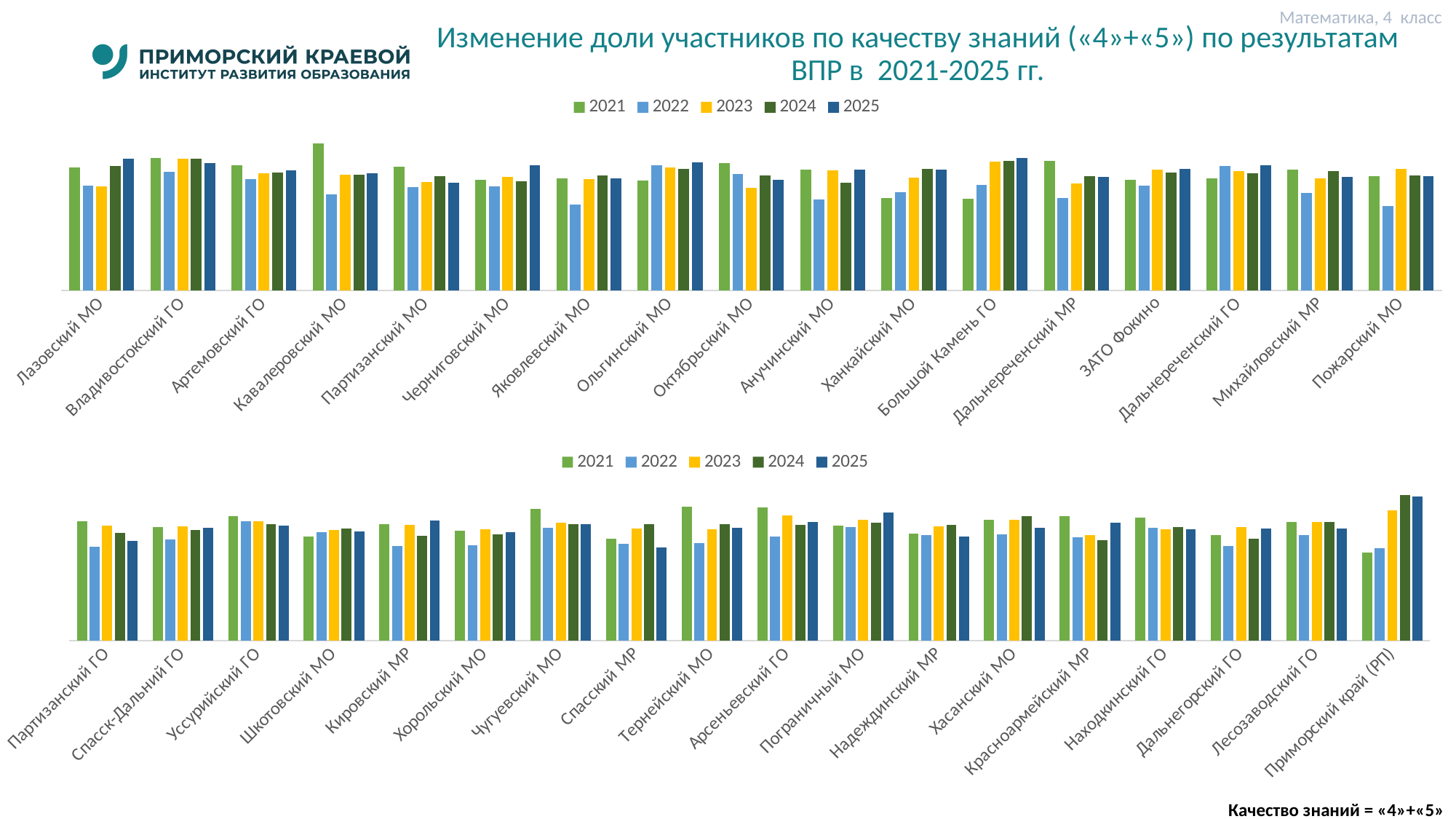

Математика, 4  класс
# Изменение доли участников по качеству знаний («4»+«5») по результатам ВПР в  2021-2025 гг.

### Chart

| Category | 2021 | 2022 | 2023 | 2024 | 2025 |
|---|---|---|---|---|---|
| Лазовский МО | 73.41 | 62.5 | 61.760000000000005 | 73.96000000000001 | 78.57 |
| Владивостокский ГО | 78.75 | 70.58 | 78.52 | 78.44 | 75.96000000000001 |
| Артемовский ГО | 74.55 | 66.22999999999999 | 69.74000000000001 | 70.34 | 71.51 |
| Кавалеровский МО | 87.64 | 57.14 | 68.96000000000001 | 69.08 | 69.68 |
| Партизанский МО | 73.69 | 61.43000000000001 | 64.53 | 68.23 | 64.25999999999999 |
| Черниговский МО | 65.69 | 62.150000000000006 | 67.46000000000001 | 65.05 | 74.64 |
| Яковлевский МО | 66.84 | 51.17 | 66.26 | 68.46000000000001 | 66.67 |
| Ольгинский МО | 65.63 | 74.65 | 73.42 | 72.52 | 76.39 |
| Октябрьский МО | 75.75 | 69.16 | 60.92 | 68.37 | 65.81 |
| Анучинский МО | 71.88 | 54.17 | 71.65 | 64.23 | 71.83 |
| Ханкайский МО | 55.06999999999999 | 58.55 | 66.99000000000001 | 72.33 | 71.92 |
| Большой Камень ГО | 54.64 | 62.66 | 76.67999999999999 | 77.28999999999999 | 78.78 |
| Дальнереченский МР | 77.03999999999999 | 55.06999999999999 | 63.53 | 68.06 | 67.47 |
| ЗАТО Фокино | 66.0 | 62.41 | 72.03 | 70.43 | 72.41 |
| Дальнереченский ГО | 66.77 | 74.25 | 71.0 | 69.88 | 74.53 |
| Михайловский МР | 71.9 | 58.11 | 66.84 | 70.91 | 67.41 |
| Пожарский МО | 68.24000000000001 | 50.2 | 72.33 | 68.32 | 67.89 |

### Chart

| Category | 2021 | 2022 | 2023 | 2024 | 2025 |
|---|---|---|---|---|---|
| Партизанский ГО | 73.81 | 58.300000000000004 | 71.34 | 66.74000000000001 | 61.59 |
| Спасск-Дальний ГО | 70.44 | 62.75 | 70.89 | 68.42999999999999 | 69.71000000000001 |
| Уссурийский ГО | 77.16 | 73.67 | 73.75 | 71.93 | 71.35 |
| Шкотовский МО | 64.63 | 66.96000000000001 | 68.64 | 69.56 | 67.71000000000001 |
| Кировский МР | 71.97999999999999 | 58.38 | 71.43 | 64.73 | 74.27 |
| Хорольский МО | 67.91 | 59.15 | 68.99000000000001 | 65.6 | 67.15 |
| Чугуевский МО | 81.4 | 69.66 | 73.19 | 72.25 | 71.86 |
| Спасский МР | 62.92 | 59.91 | 69.32000000000001 | 72.05 | 57.550000000000004 |
| Тернейский МО | 82.86 | 60.160000000000004 | 69.09 | 72.27000000000001 | 69.91 |
| Арсеньевский ГО | 82.23 | 64.47 | 77.55 | 71.75 | 73.53999999999999 |
| Пограничный МО | 71.1 | 70.43 | 74.88 | 73.16 | 79.38999999999999 |
| Надеждинский МР | 66.08 | 65.1 | 70.69999999999999 | 71.7 | 64.29 |
| Хасанский МО | 74.89 | 65.94999999999999 | 75.0 | 77.0 | 69.97 |
| Красноармейский МР | 76.96000000000001 | 64.0 | 65.53999999999999 | 62.21 | 73.06 |
| Находкинский ГО | 76.18 | 69.71000000000001 | 68.78 | 70.16 | 68.92 |
| Дальнегорский ГО | 65.5 | 58.76 | 70.35 | 63.07 | 69.31 |
| Лесозаводский ГО | 73.47 | 65.50999999999999 | 73.65 | 73.25 | 69.45 |
| Приморский край (РП) | 54.64 | 57.25 | 80.59 | 90.29 | 89.32 |
Качество знаний = «4»+«5»